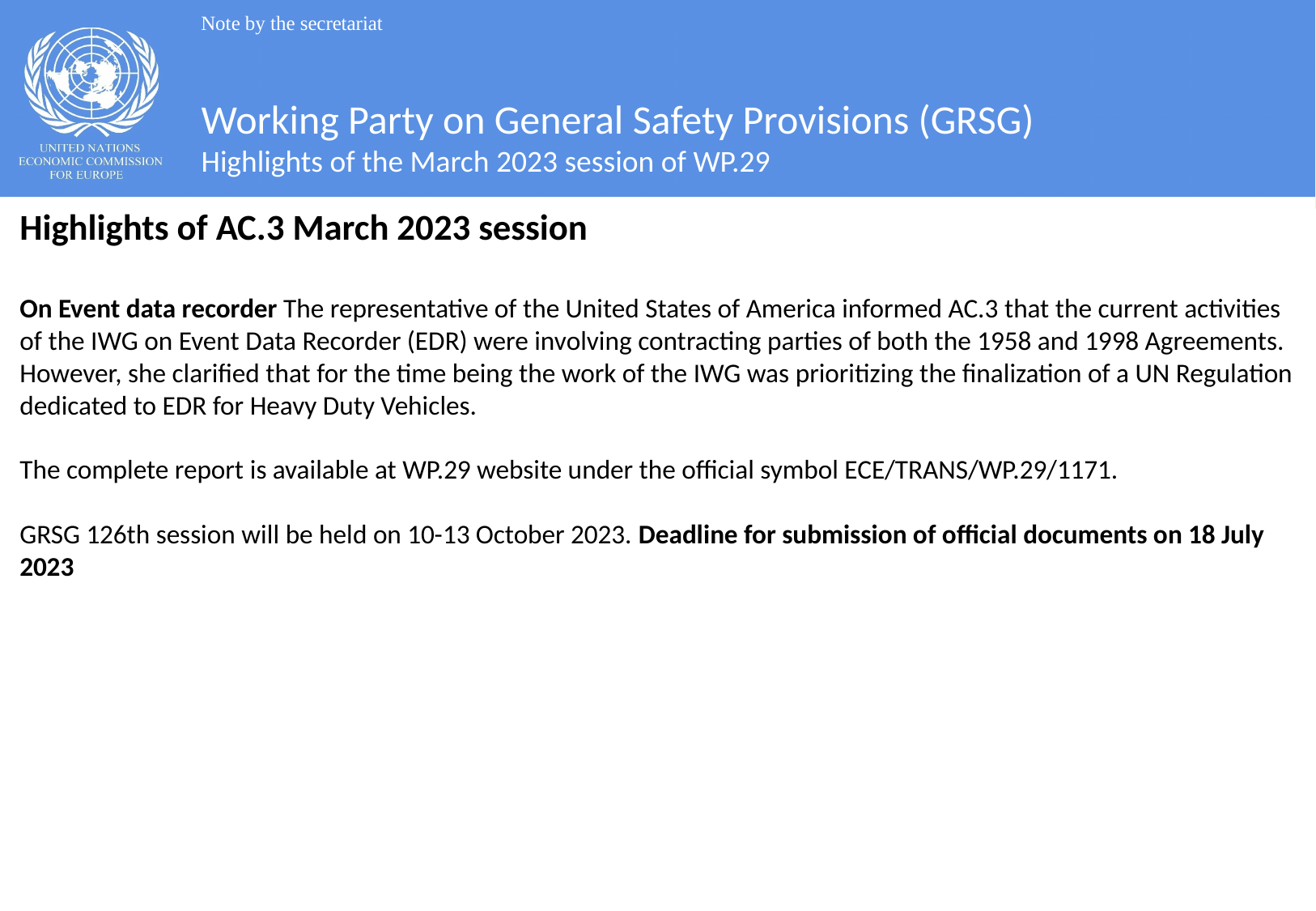

Note by the secretariat
#
Working Party on General Safety Provisions (GRSG)
Highlights of the March 2023 session of WP.29
Highlights of AC.3 March 2023 session

On Event data recorder The representative of the United States of America informed AC.3 that the current activities of the IWG on Event Data Recorder (EDR) were involving contracting parties of both the 1958 and 1998 Agreements. However, she clarified that for the time being the work of the IWG was prioritizing the finalization of a UN Regulation dedicated to EDR for Heavy Duty Vehicles.

The complete report is available at WP.29 website under the official symbol ECE/TRANS/WP.29/1171.

GRSG 126th session will be held on 10-13 October 2023. Deadline for submission of official documents on 18 July 2023